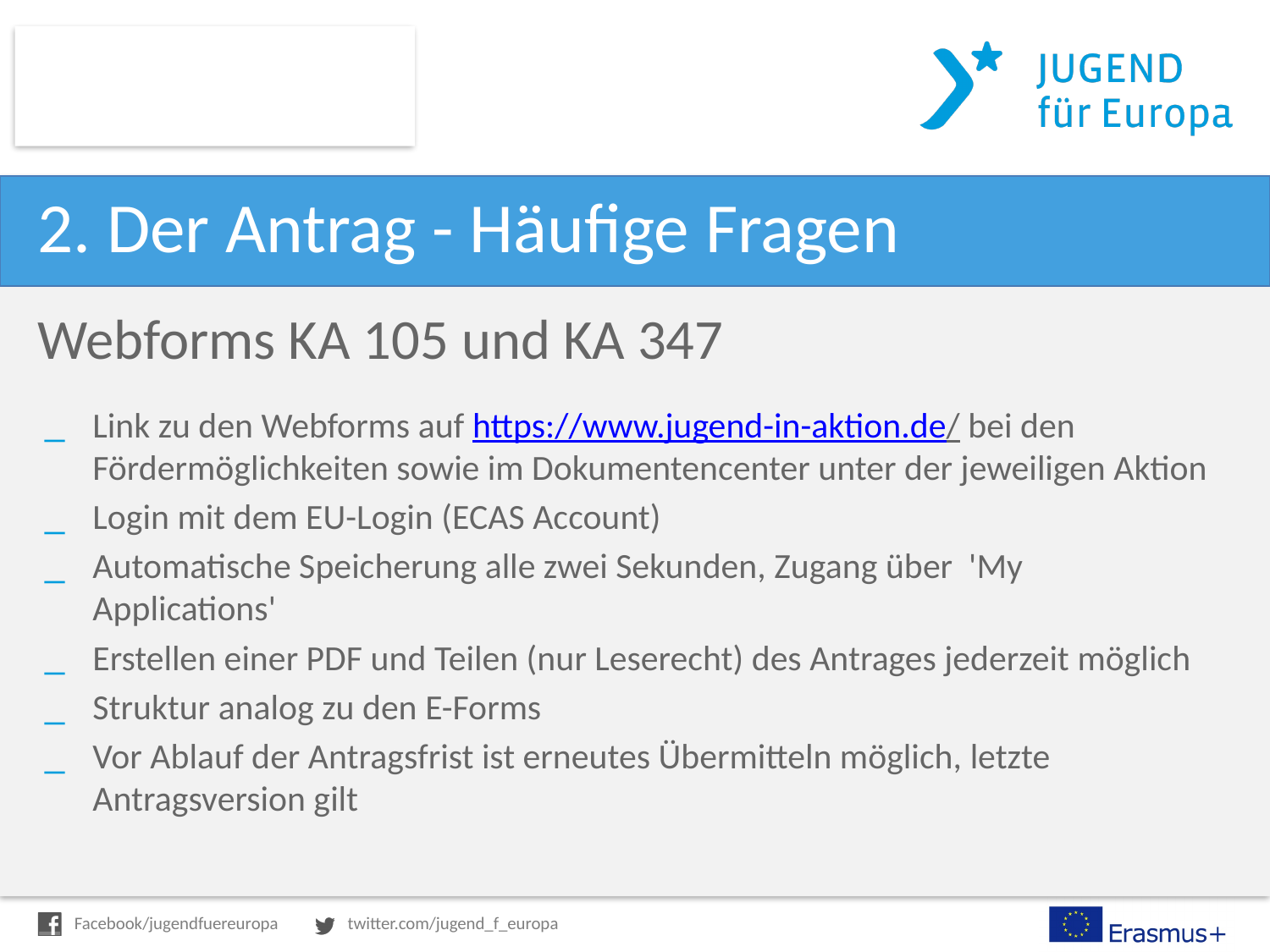

# 2. Der Antrag - Häufige Fragen
Webforms KA 105 und KA 347
Link zu den Webforms auf https://www.jugend-in-aktion.de/ bei den Fördermöglichkeiten sowie im Dokumentencenter unter der jeweiligen Aktion
Login mit dem EU-Login (ECAS Account)
Automatische Speicherung alle zwei Sekunden, Zugang über  'My Applications'
Erstellen einer PDF und Teilen (nur Leserecht) des Antrages jederzeit möglich
Struktur analog zu den E-Forms
Vor Ablauf der Antragsfrist ist erneutes Übermitteln möglich, letzte Antragsversion gilt